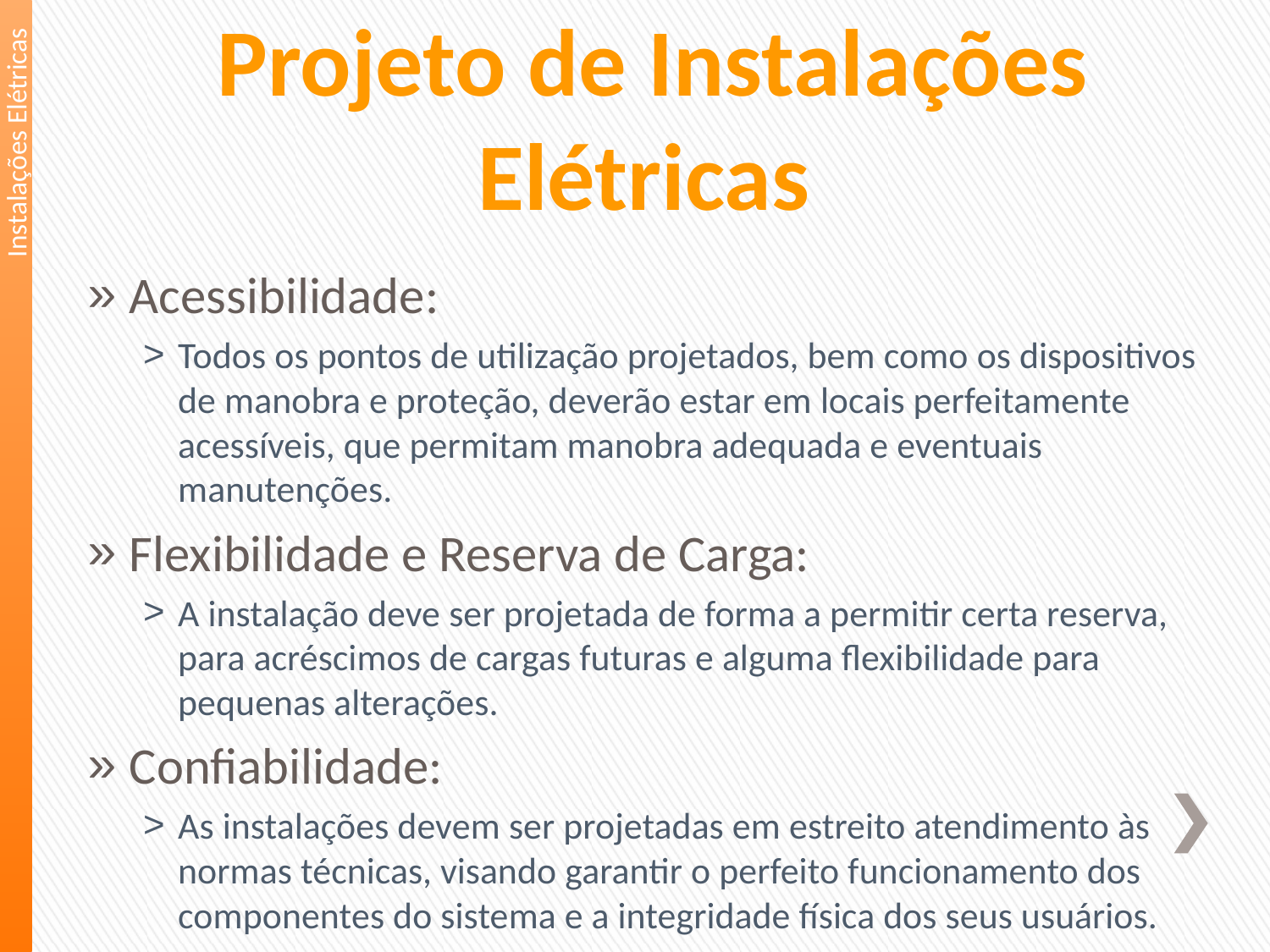

Instalações Elétricas
Projeto de Instalações Elétricas
Acessibilidade:
Todos os pontos de utilização projetados, bem como os dispositivos de manobra e proteção, deverão estar em locais perfeitamente acessíveis, que permitam manobra adequada e eventuais manutenções.
Flexibilidade e Reserva de Carga:
A instalação deve ser projetada de forma a permitir certa reserva, para acréscimos de cargas futuras e alguma flexibilidade para pequenas alterações.
Confiabilidade:
As instalações devem ser projetadas em estreito atendimento às normas técnicas, visando garantir o perfeito funcionamento dos componentes do sistema e a integridade física dos seus usuários.